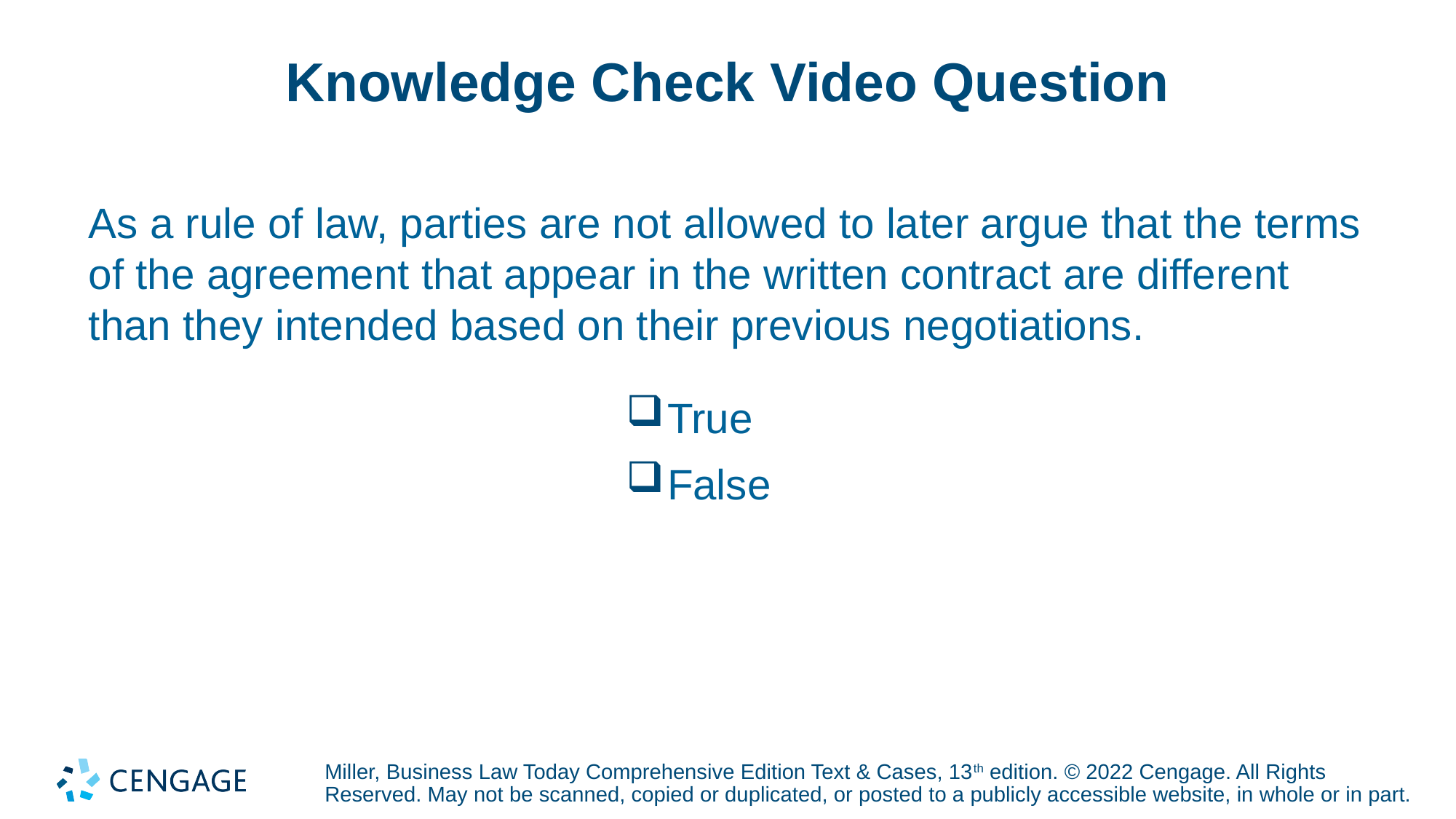

# Knowledge Check Video Question
As a rule of law, parties are not allowed to later argue that the terms of the agreement that appear in the written contract are different than they intended based on their previous negotiations.
True
False